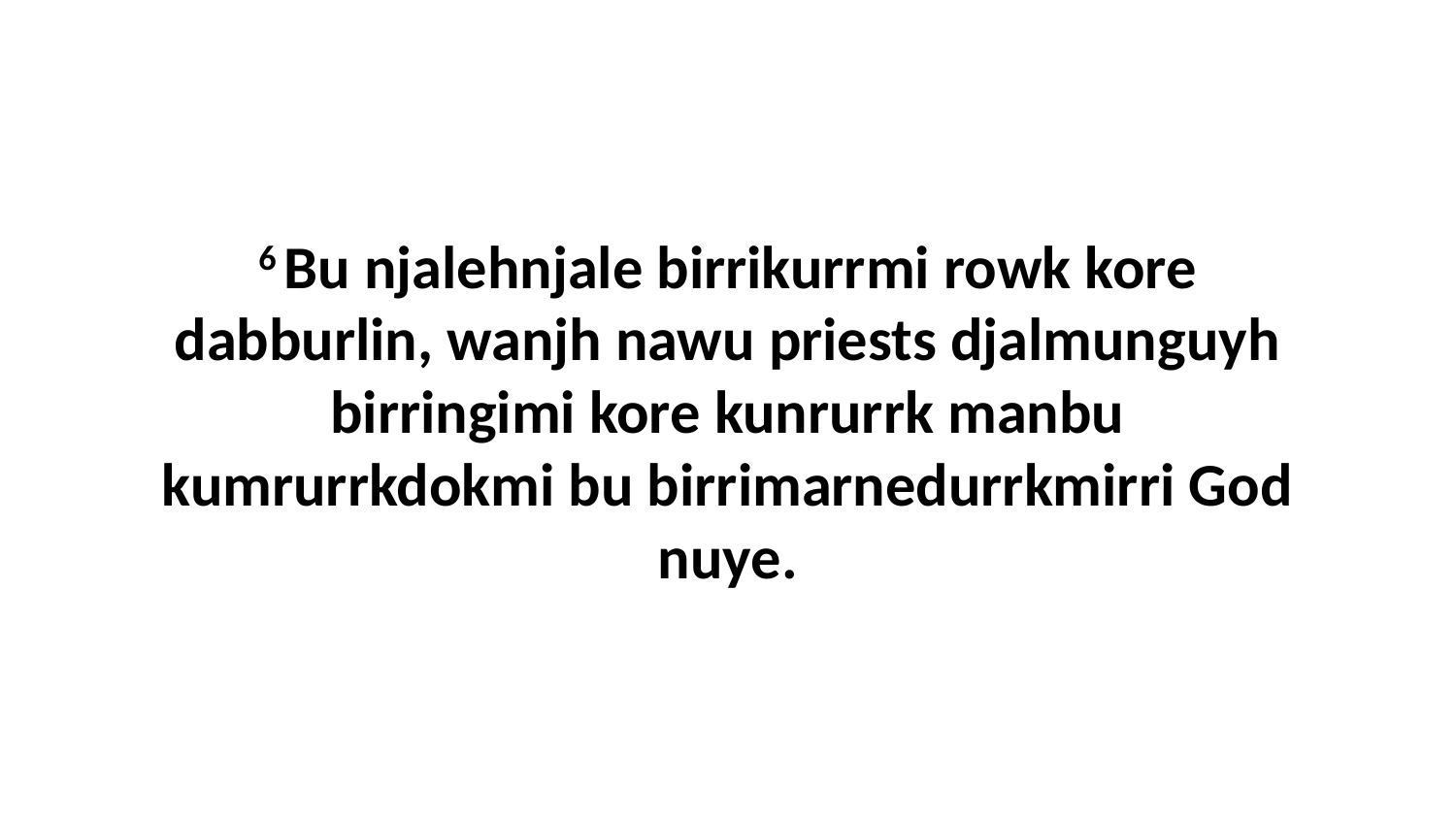

6 Bu njalehnjale birrikurrmi rowk kore dabburlin, wanjh nawu priests djalmunguyh birringimi kore kunrurrk manbu kumrurrkdokmi bu birrimarnedurrkmirri God nuye.